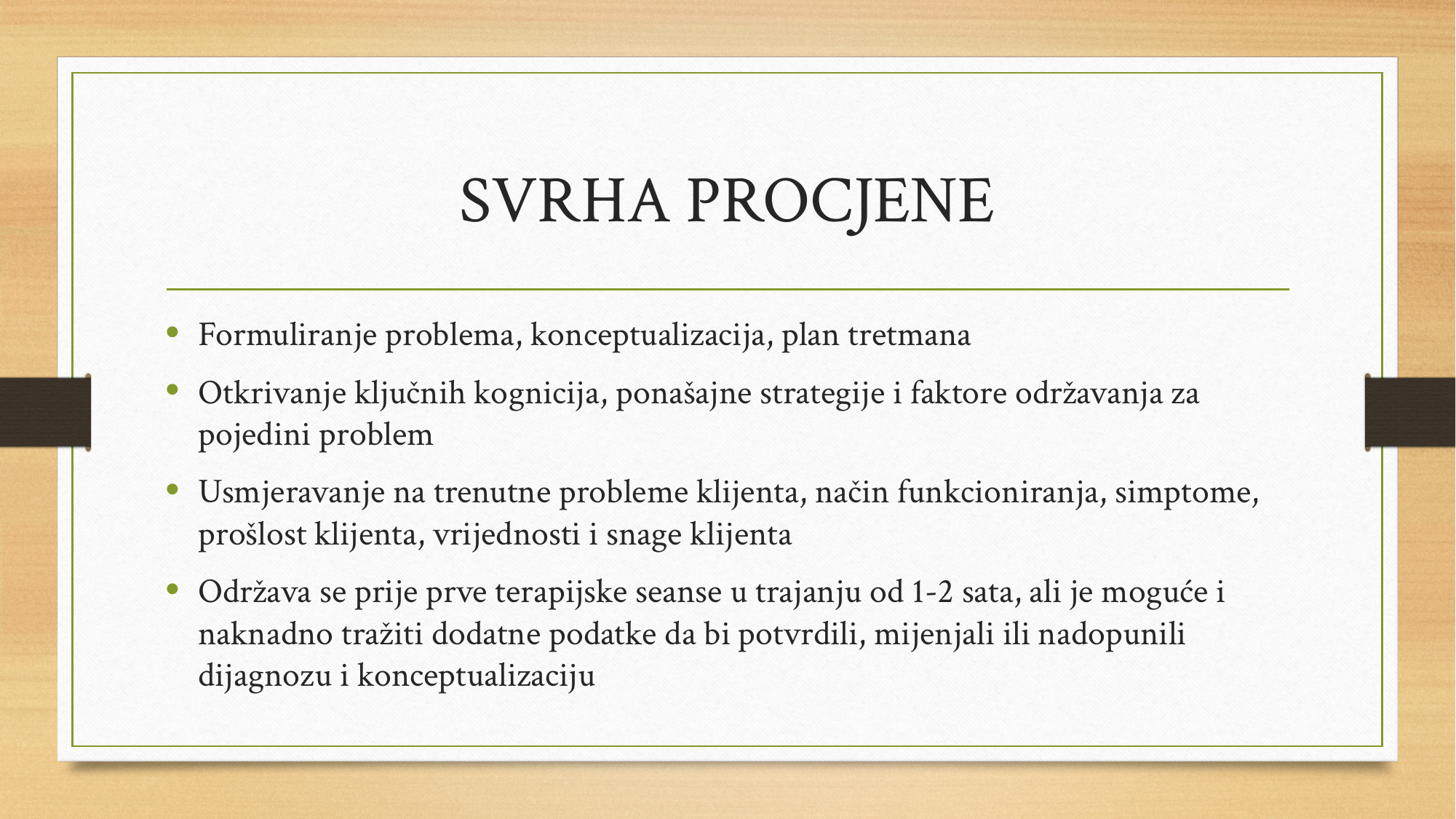

# SVRHA PROCJENE
Formuliranje problema, konceptualizacija, plan tretmana
Otkrivanje ključnih kognicija, ponašajne strategije i faktore održavanja za pojedini problem
Usmjeravanje na trenutne probleme klijenta, način funkcioniranja, simptome, prošlost klijenta, vrijednosti i snage klijenta
Održava se prije prve terapijske seanse u trajanju od 1-2 sata, ali je moguće i naknadno tražiti dodatne podatke da bi potvrdili, mijenjali ili nadopunili dijagnozu i konceptualizaciju